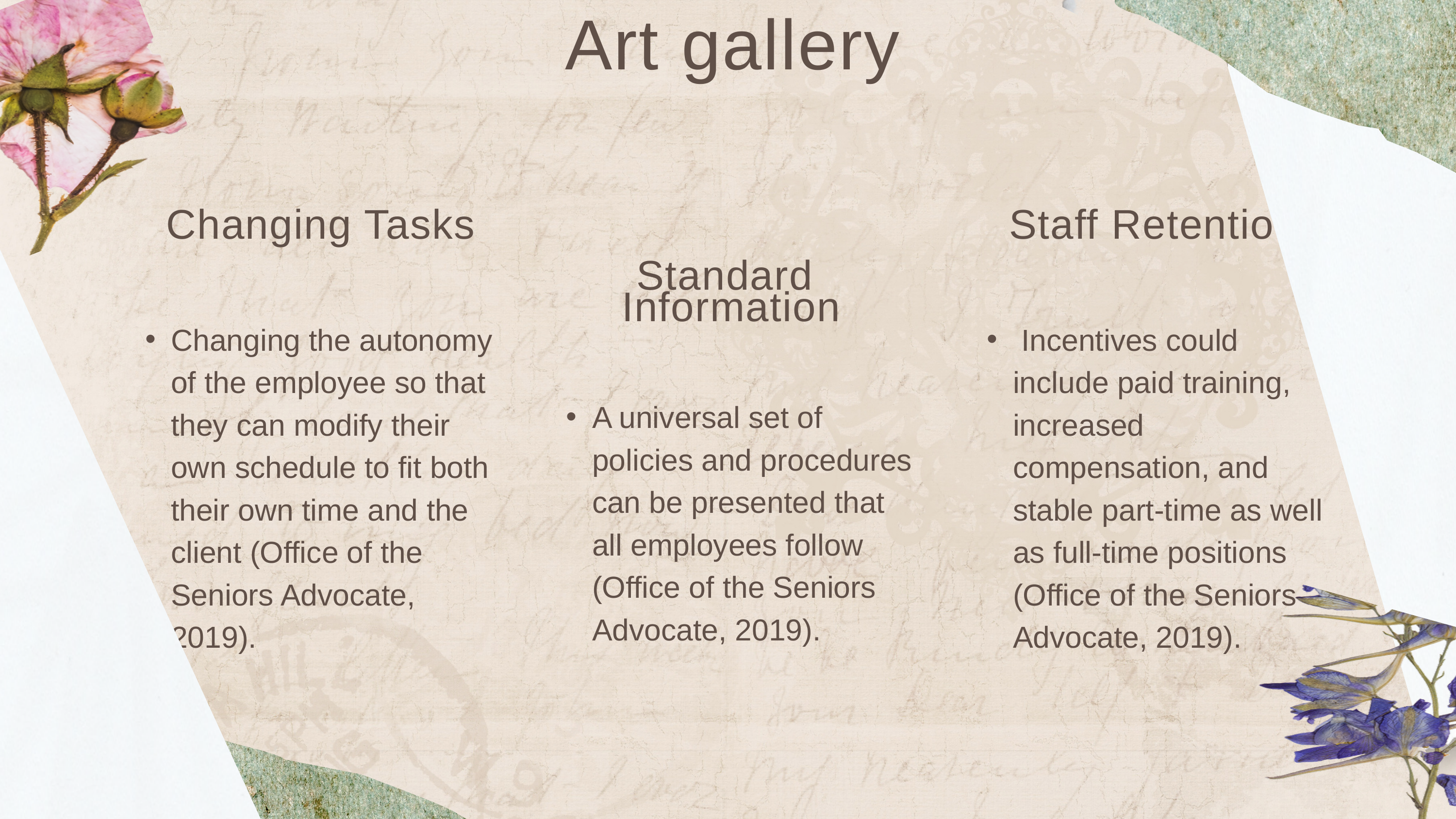

Art gallery

Changing Tasks
Staff Retention
Standard
Information
Changing the autonomy of the employee so that they can modify their own schedule to fit both their own time and the client (Office of the Seniors Advocate, 2019).
 Incentives could include paid training, increased compensation, and stable part-time as well as full-time positions (Office of the Seniors Advocate, 2019).
A universal set of policies and procedures can be presented that all employees follow (Office of the Seniors Advocate, 2019).